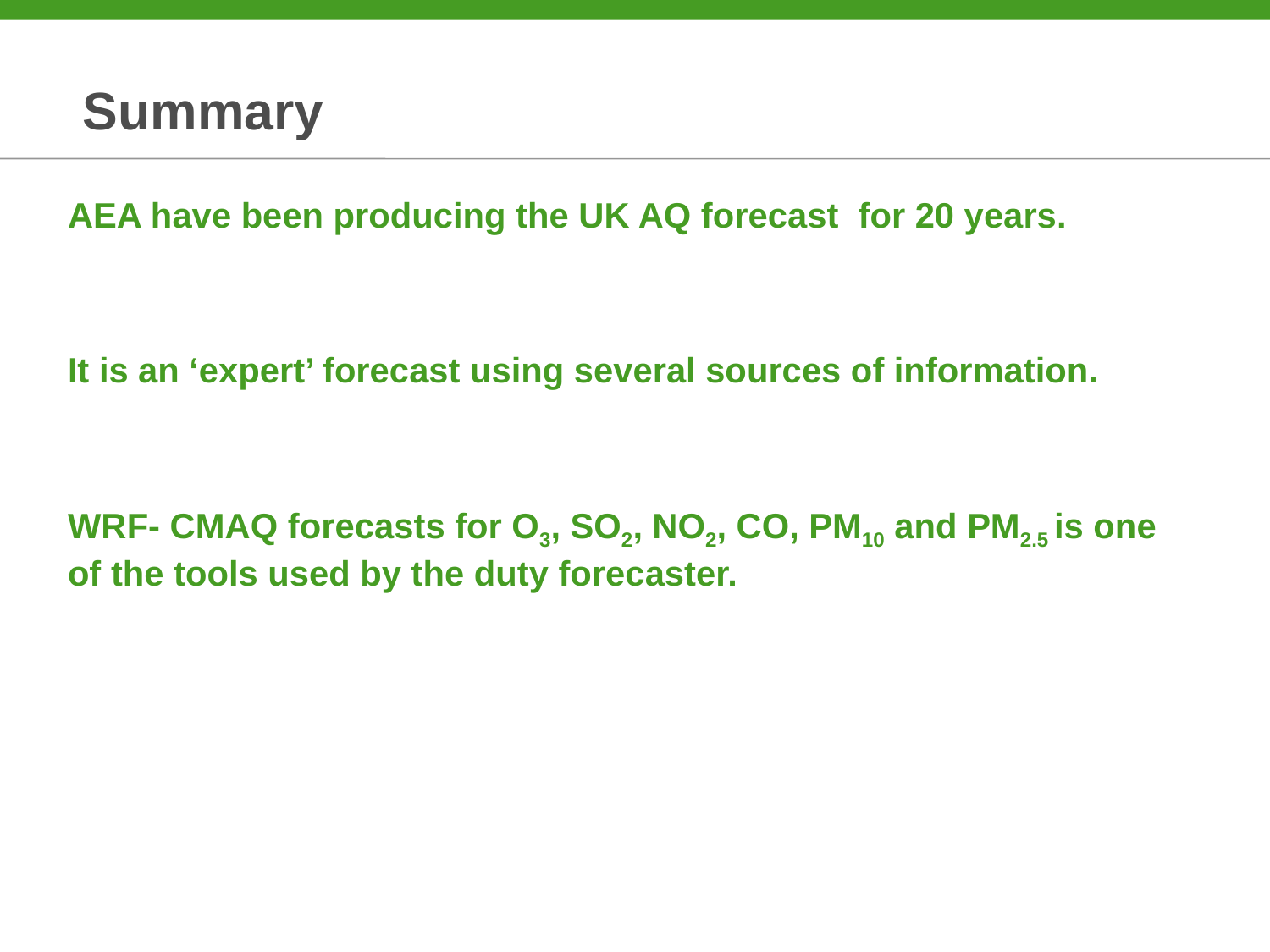

# Summary
AEA have been producing the UK AQ forecast  for 20 years.

It is an ‘expert’ forecast using several sources of information.

WRF- CMAQ forecasts for O3, SO2, NO2, CO, PM10 and PM2.5 is one of the tools used by the duty forecaster.